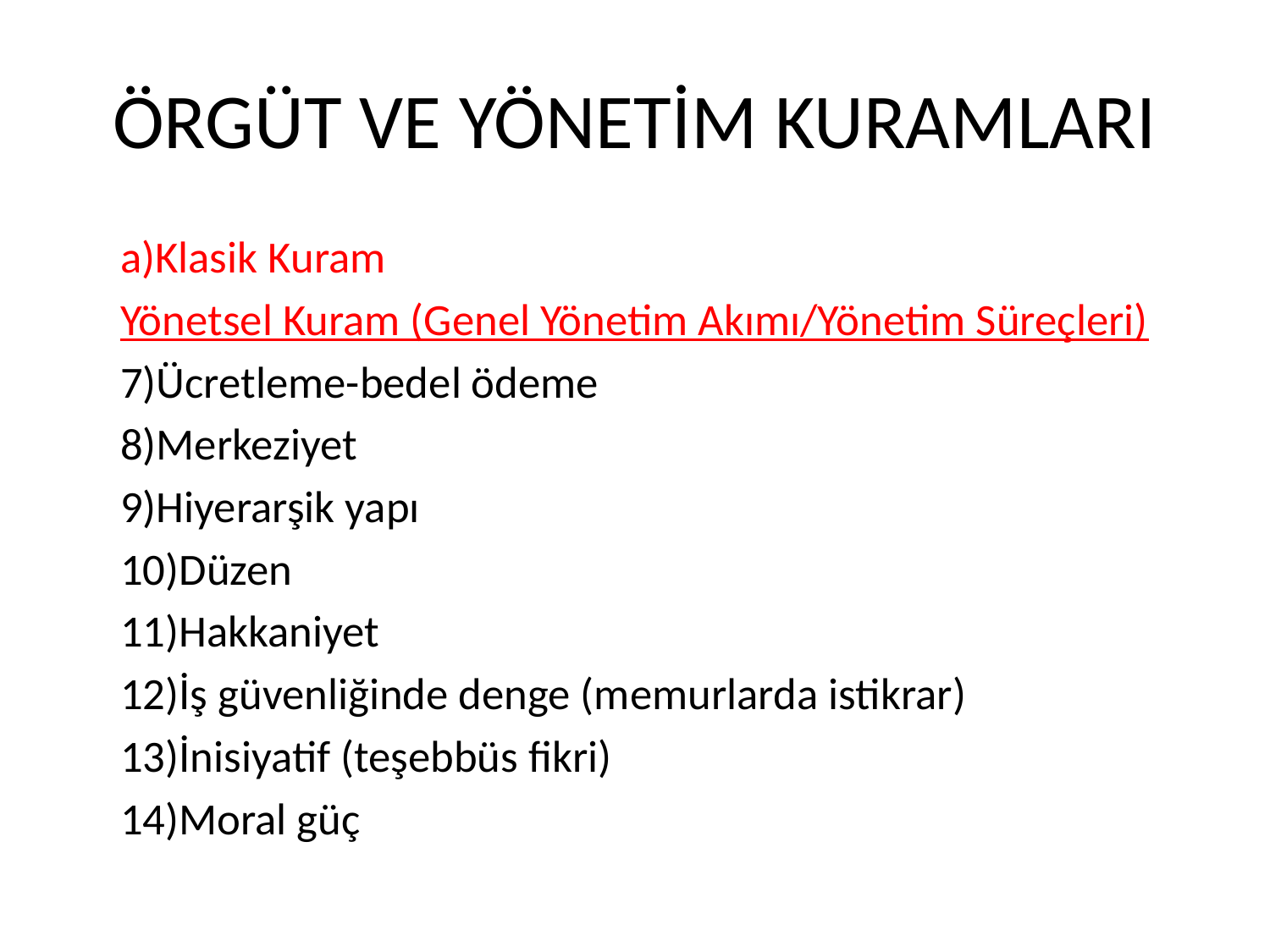

# ÖRGÜT VE YÖNETİM KURAMLARI
	a)Klasik Kuram
	Yönetsel Kuram (Genel Yönetim Akımı/Yönetim Süreçleri)
	7)Ücretleme-bedel ödeme
	8)Merkeziyet
	9)Hiyerarşik yapı
	10)Düzen
	11)Hakkaniyet
	12)İş güvenliğinde denge (memurlarda istikrar)
	13)İnisiyatif (teşebbüs fikri)
	14)Moral güç